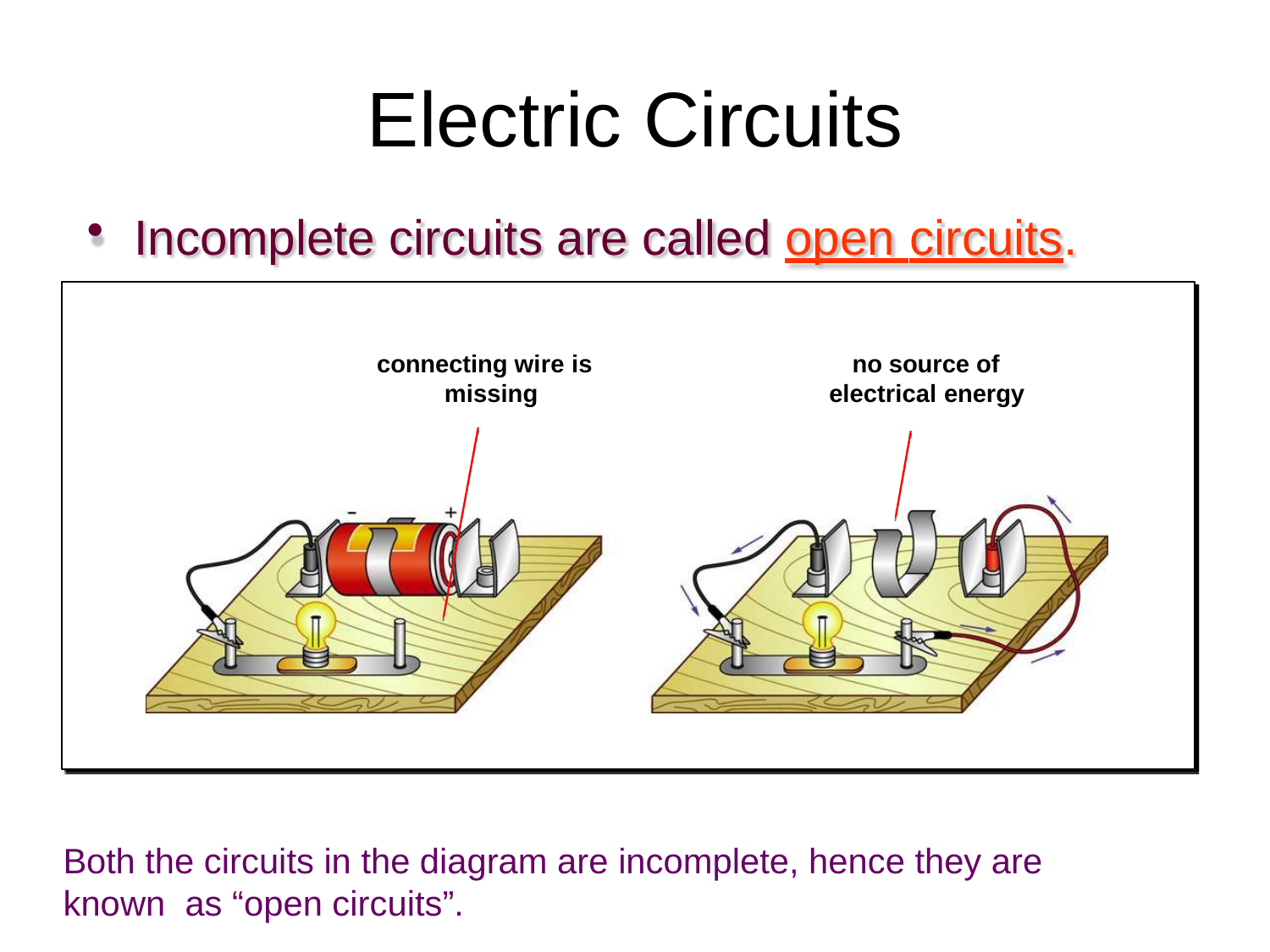

# Electric Circuits

Incomplete circuits are called open circuits.

connecting wire is  missing
no source of  electrical energy

Both the circuits in the diagram are incomplete, hence they are known  as “open circuits”.